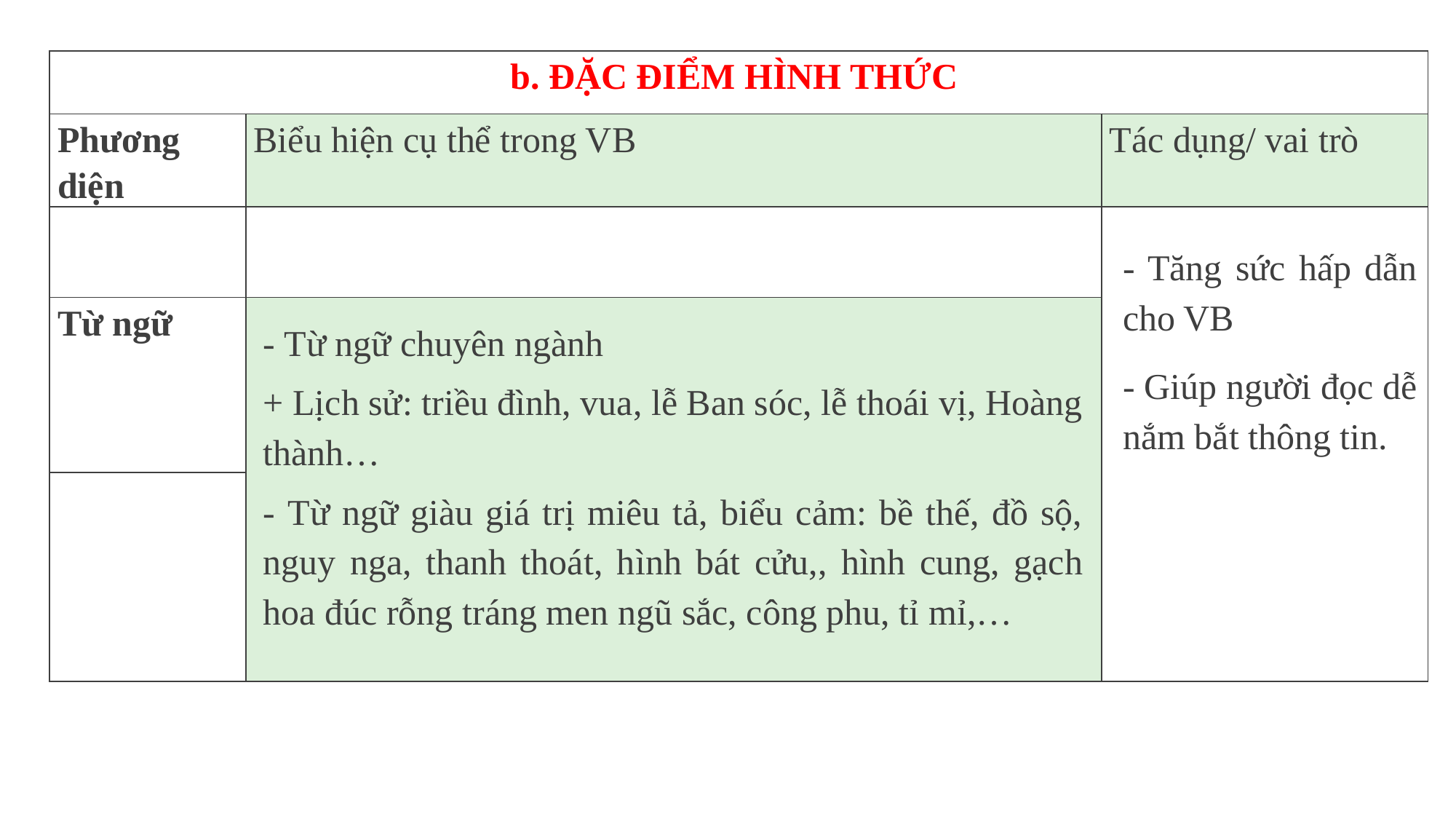

| b. ĐẶC ĐIỂM HÌNH THỨC |  |  |
| --- | --- | --- |
| Phương diện | Biểu hiện cụ thể trong VB | Tác dụng/ vai trò |
|  |  |  |
| Từ ngữ |  |  |
|  |  |  |
- Tăng sức hấp dẫn cho VB
- Giúp người đọc dễ nắm bắt thông tin.
- Từ ngữ chuyên ngành
+ Lịch sử: triều đình, vua, lễ Ban sóc, lễ thoái vị, Hoàng thành…
- Từ ngữ giàu giá trị miêu tả, biểu cảm: bề thế, đồ sộ, nguy nga, thanh thoát, hình bát cửu,, hình cung, gạch hoa đúc rỗng tráng men ngũ sắc, công phu, tỉ mỉ,…